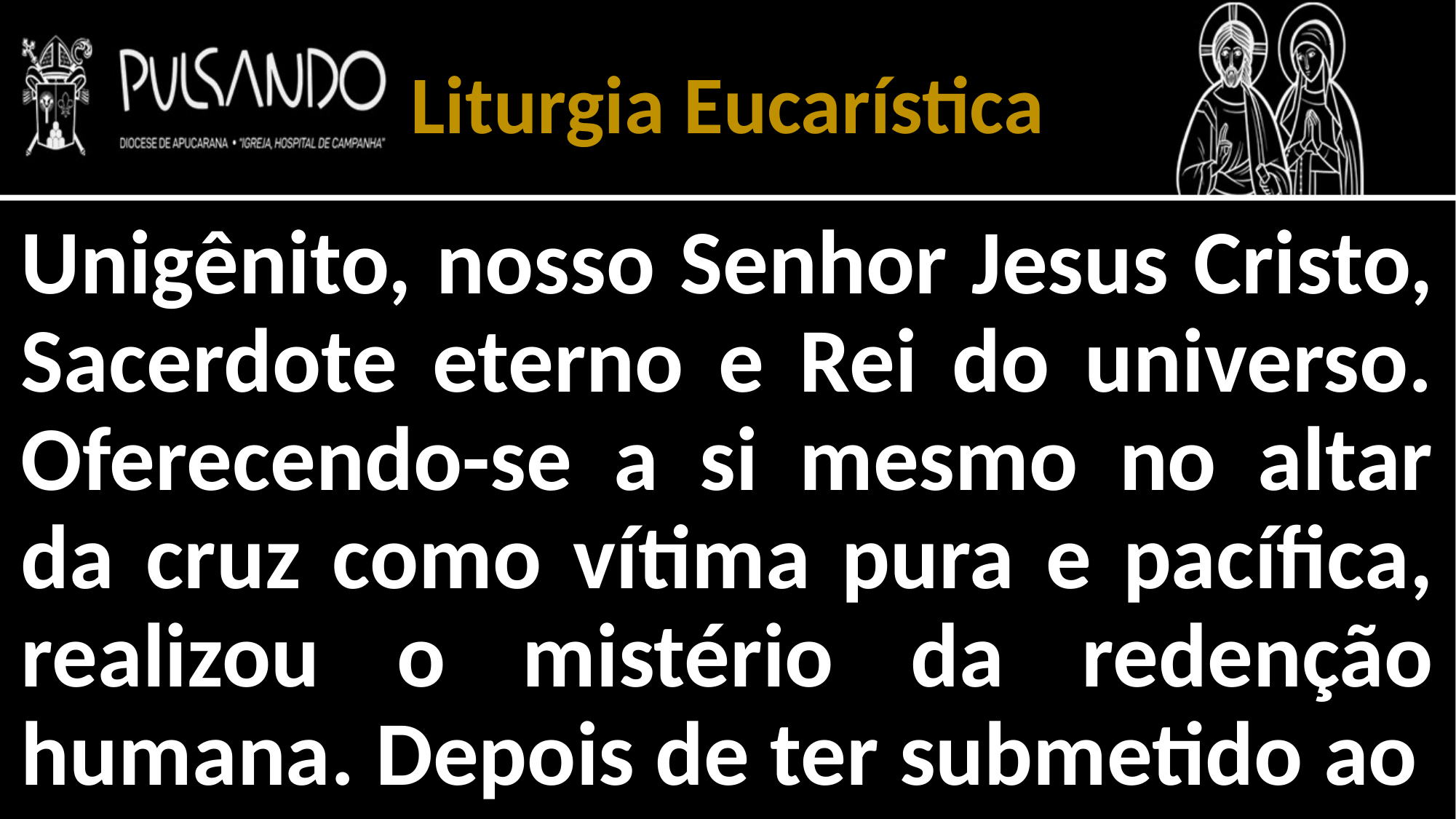

Liturgia Eucarística
Unigênito, nosso Senhor Jesus Cristo, Sacerdote eterno e Rei do universo. Oferecendo-se a si mesmo no altar da cruz como vítima pura e pacífica, realizou o mistério da redenção humana. Depois de ter submetido ao